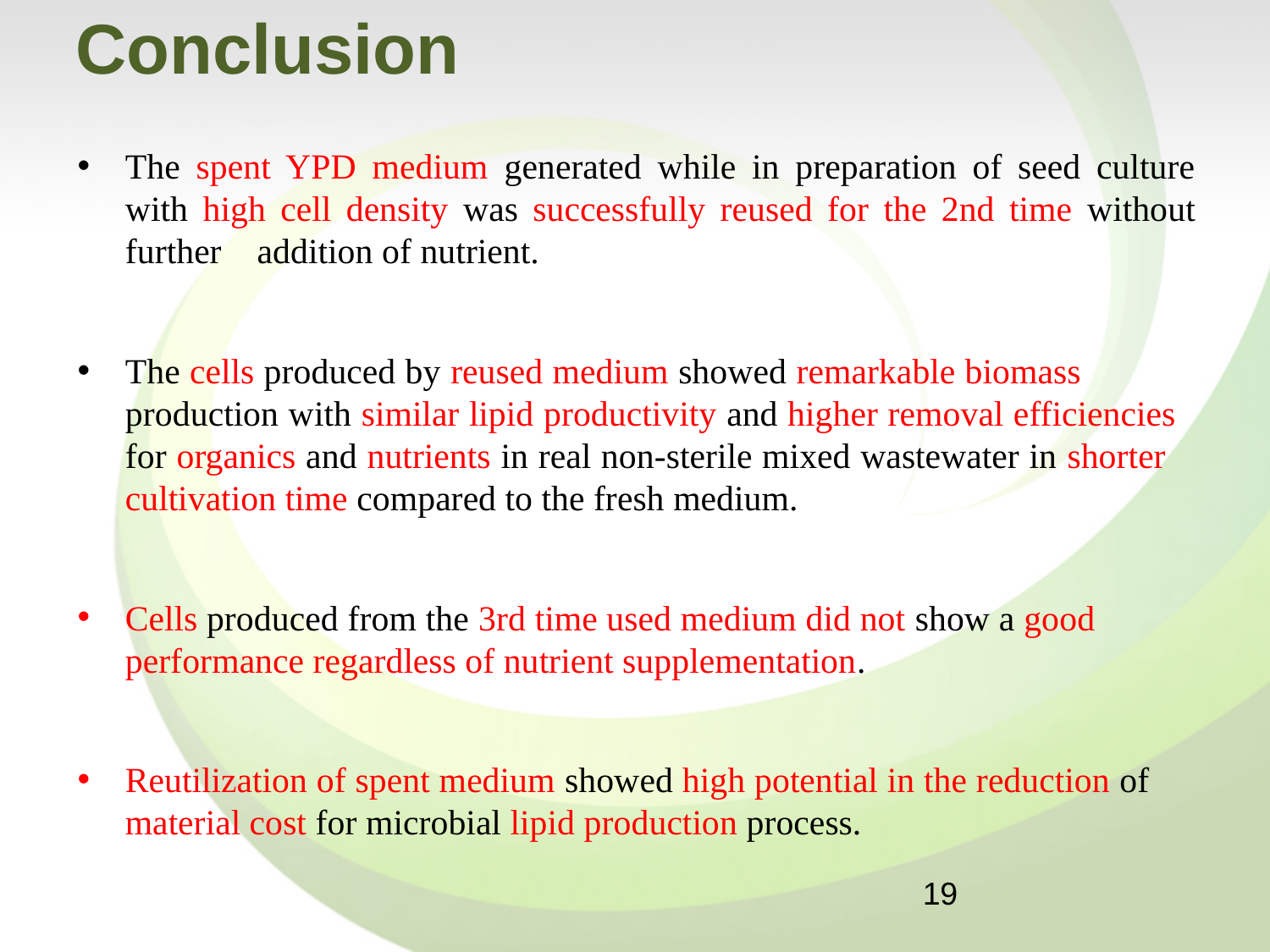

# Conclusion
The spent YPD medium generated while in preparation of seed culture with high cell density was successfully reused for the 2nd time without further    addition of nutrient.

The cells produced by reused medium showed remarkable biomass             production with similar lipid productivity and higher removal efficiencies   for organics and nutrients in real non-sterile mixed wastewater in shorter    cultivation time compared to the fresh medium.

Cells produced from the 3rd time used medium did not show a good            performance regardless of nutrient supplementation.

Reutilization of spent medium showed high potential in the reduction of      material cost for microbial lipid production process.
19